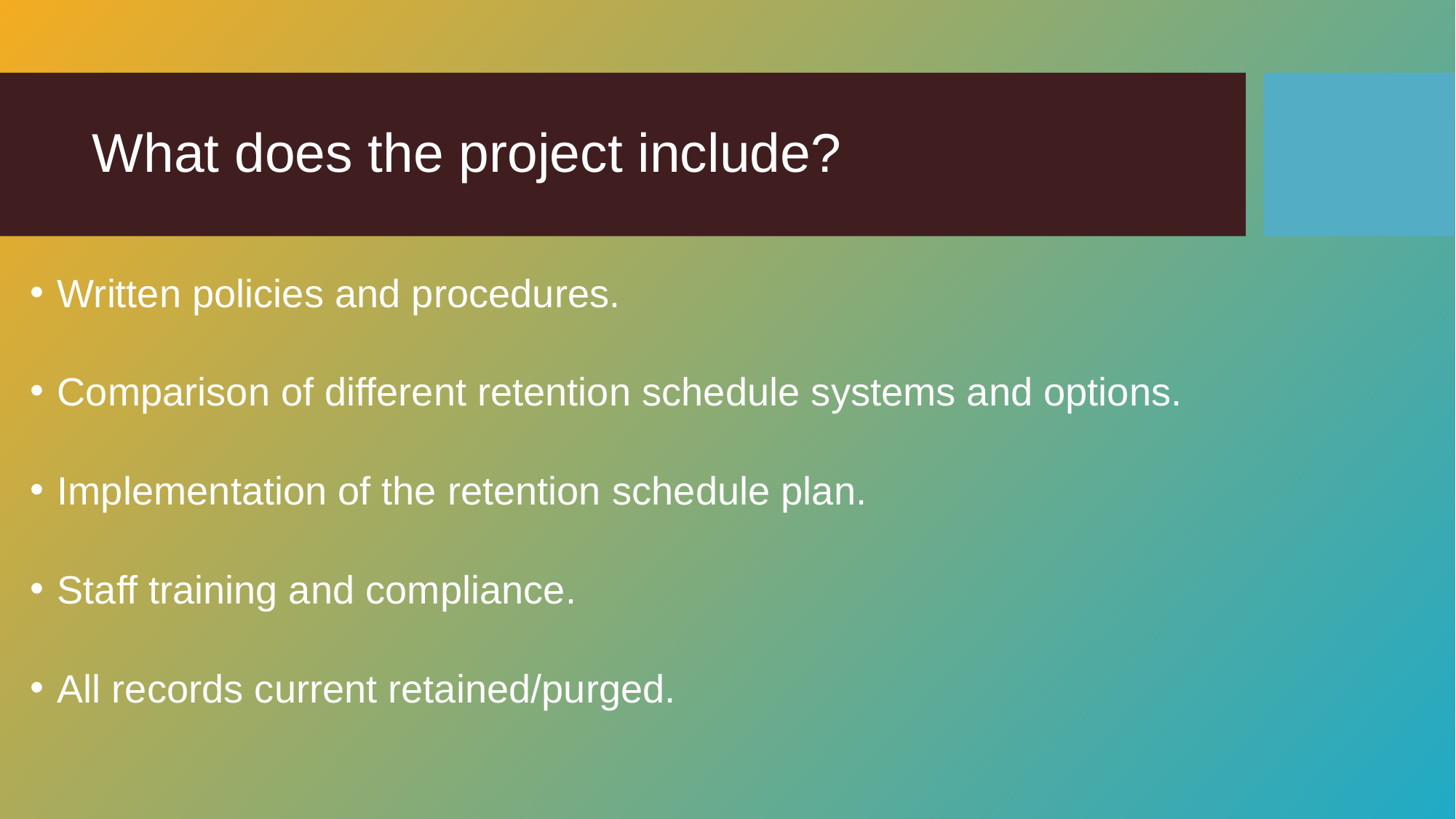

# What does the project include?
Written policies and procedures.
Comparison of different retention schedule systems and options.
Implementation of the retention schedule plan.
Staff training and compliance.
All records current retained/purged.